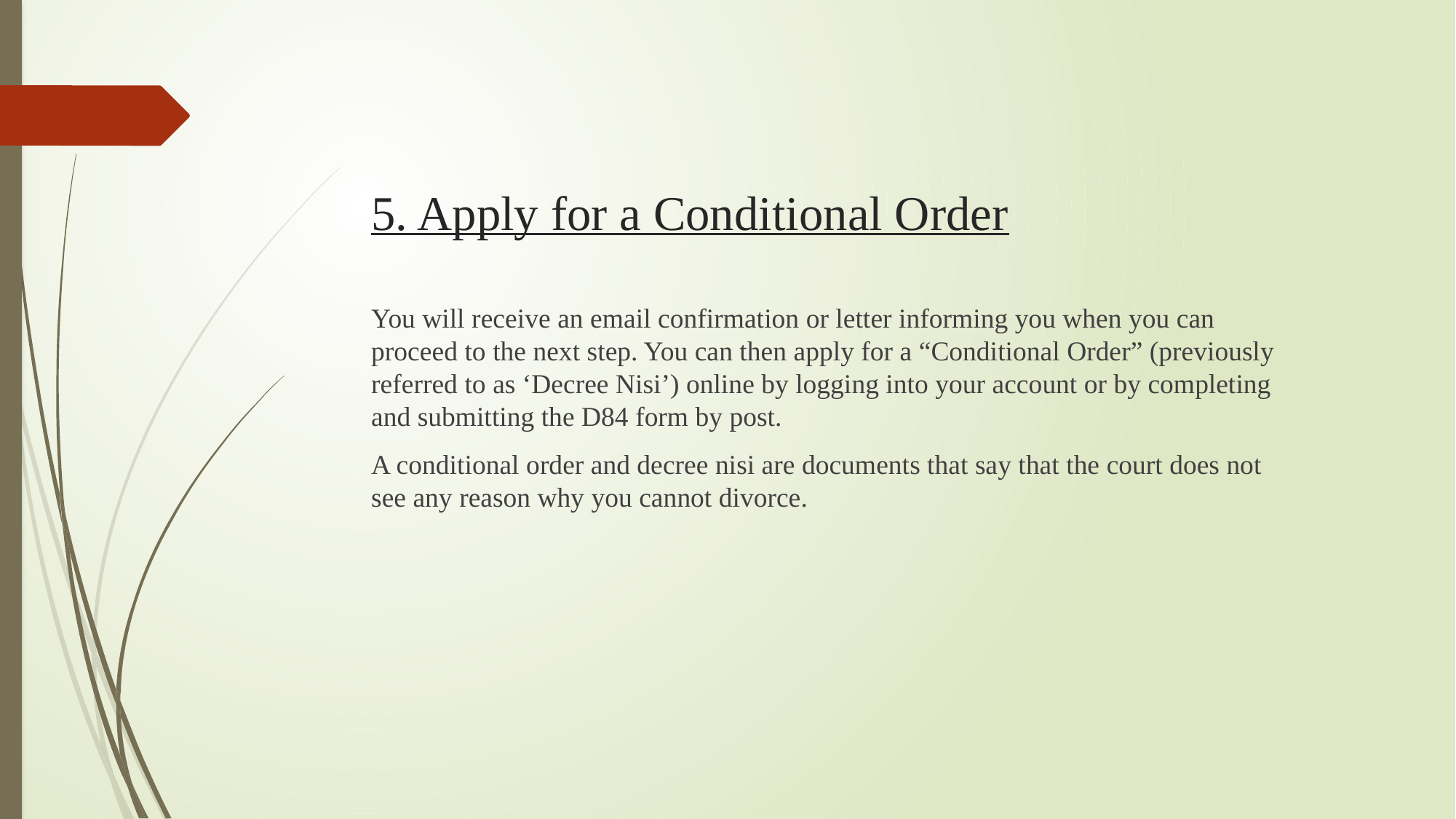

# 5. Apply for a Conditional Order
You will receive an email confirmation or letter informing you when you can proceed to the next step. You can then apply for a “Conditional Order” (previously referred to as ‘Decree Nisi’) online by logging into your account or by completing and submitting the D84 form by post.
A conditional order and decree nisi are documents that say that the court does not see any reason why you cannot divorce.